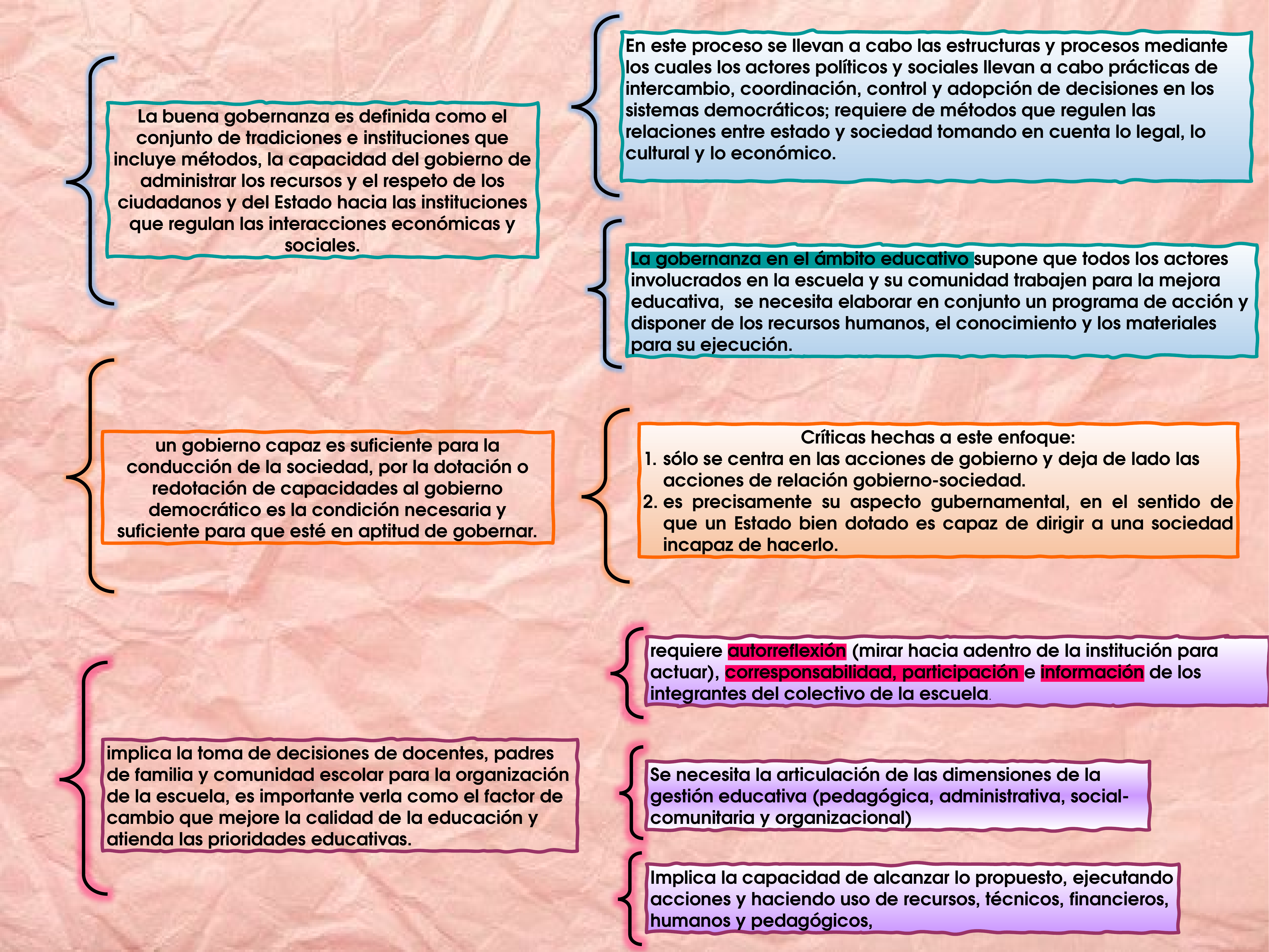

En este proceso se llevan a cabo las estructuras y procesos mediante los cuales los actores políticos y sociales llevan a cabo prácticas de intercambio, coordinación, control y adopción de decisiones en los sistemas democráticos; requiere de métodos que regulen las relaciones entre estado y sociedad tomando en cuenta lo legal, lo cultural y lo económico.

La buena gobernanza es definida como el conjunto de tradiciones e instituciones que incluye métodos, la capacidad del gobierno de administrar los recursos y el respeto de los ciudadanos y del Estado hacia las instituciones que regulan las interacciones económicas y sociales.

La gobernanza en el ámbito educativo supone que todos los actores involucrados en la escuela y su comunidad trabajen para la mejora educativa,  se necesita elaborar en conjunto un programa de acción y disponer de los recursos humanos, el conocimiento y los materiales para su ejecución.

Críticas hechas a este enfoque:
sólo se centra en las acciones de gobierno y deja de lado las acciones de relación gobierno-sociedad.
es precisamente su aspecto gubernamental, en el sentido de que un Estado bien dotado es capaz de dirigir a una sociedad incapaz de hacerlo.
un gobierno capaz es suficiente para la conducción de la sociedad, por la dotación o redotación de capacidades al gobierno democrático es la condición necesaria y suficiente para que esté en aptitud de gobernar.

requiere autorreflexión (mirar hacia adentro de la institución para actuar), corresponsabilidad, participación e información de los integrantes del colectivo de la escuela.

implica la toma de decisiones de docentes, padres de familia y comunidad escolar para la organización de la escuela, es importante verla como el factor de cambio que mejore la calidad de la educación y atienda las prioridades educativas.

Se necesita la articulación de las dimensiones de la gestión educativa (pedagógica, administrativa, social-comunitaria y organizacional)

Implica la capacidad de alcanzar lo propuesto, ejecutando acciones y haciendo uso de recursos, técnicos, financieros, humanos y pedagógicos,